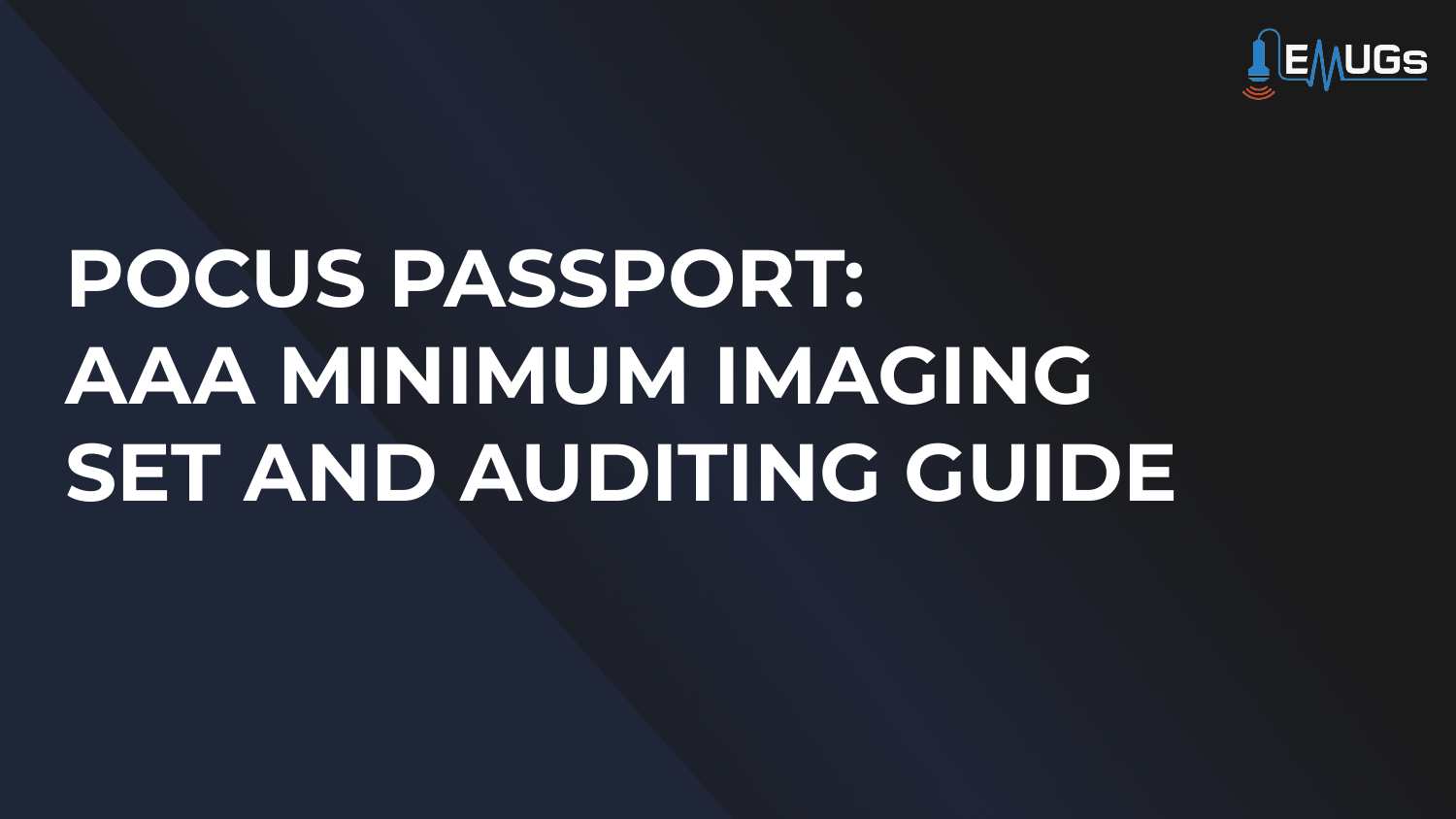

POCUS PASSPORT:
AAA MINIMUM IMAGING SET AND AUDITING GUIDE